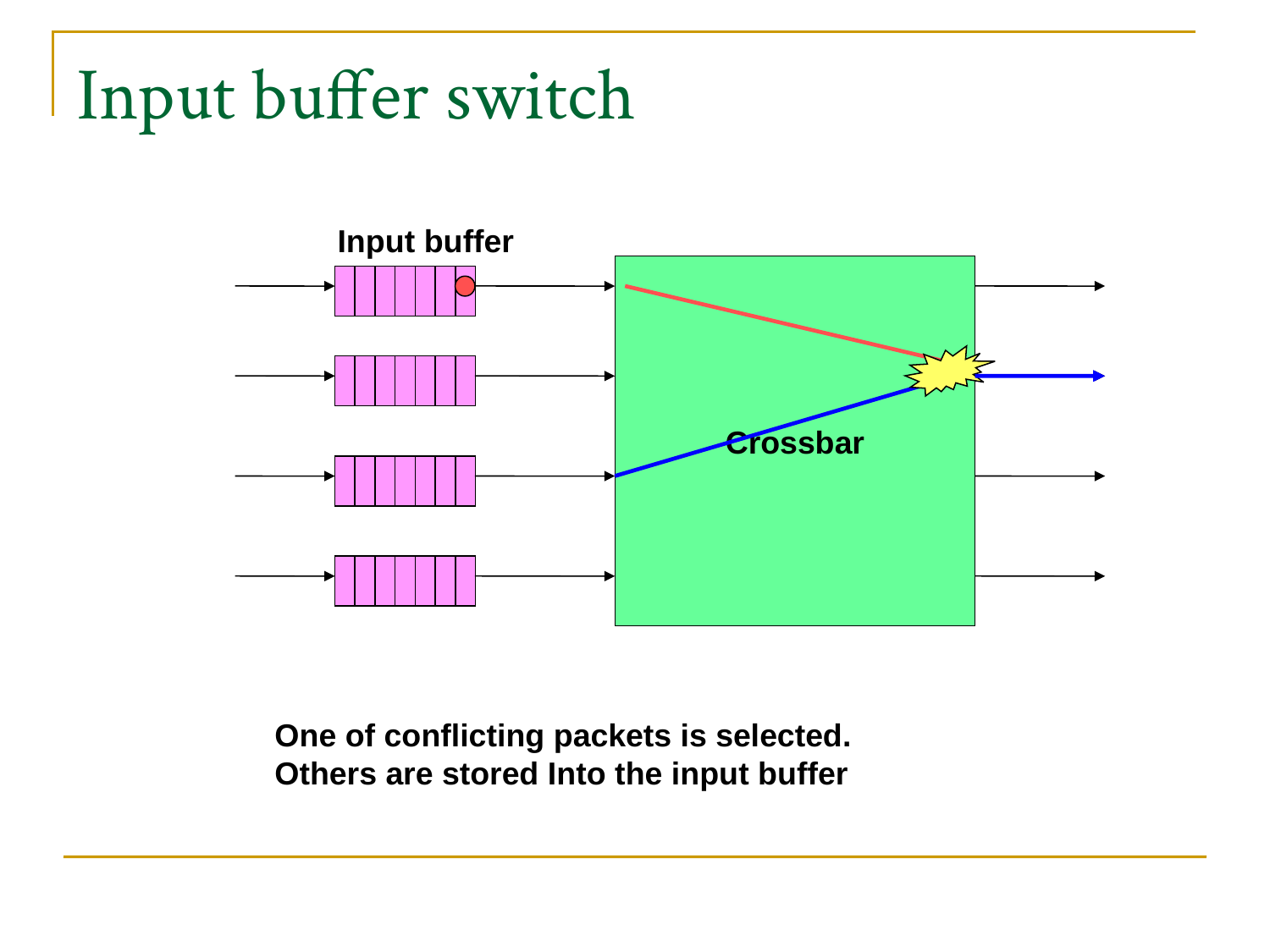

# Input buffer switch
Input buffer
Crossbar

One of conflicting packets is selected.
Others are stored Into the input buffer